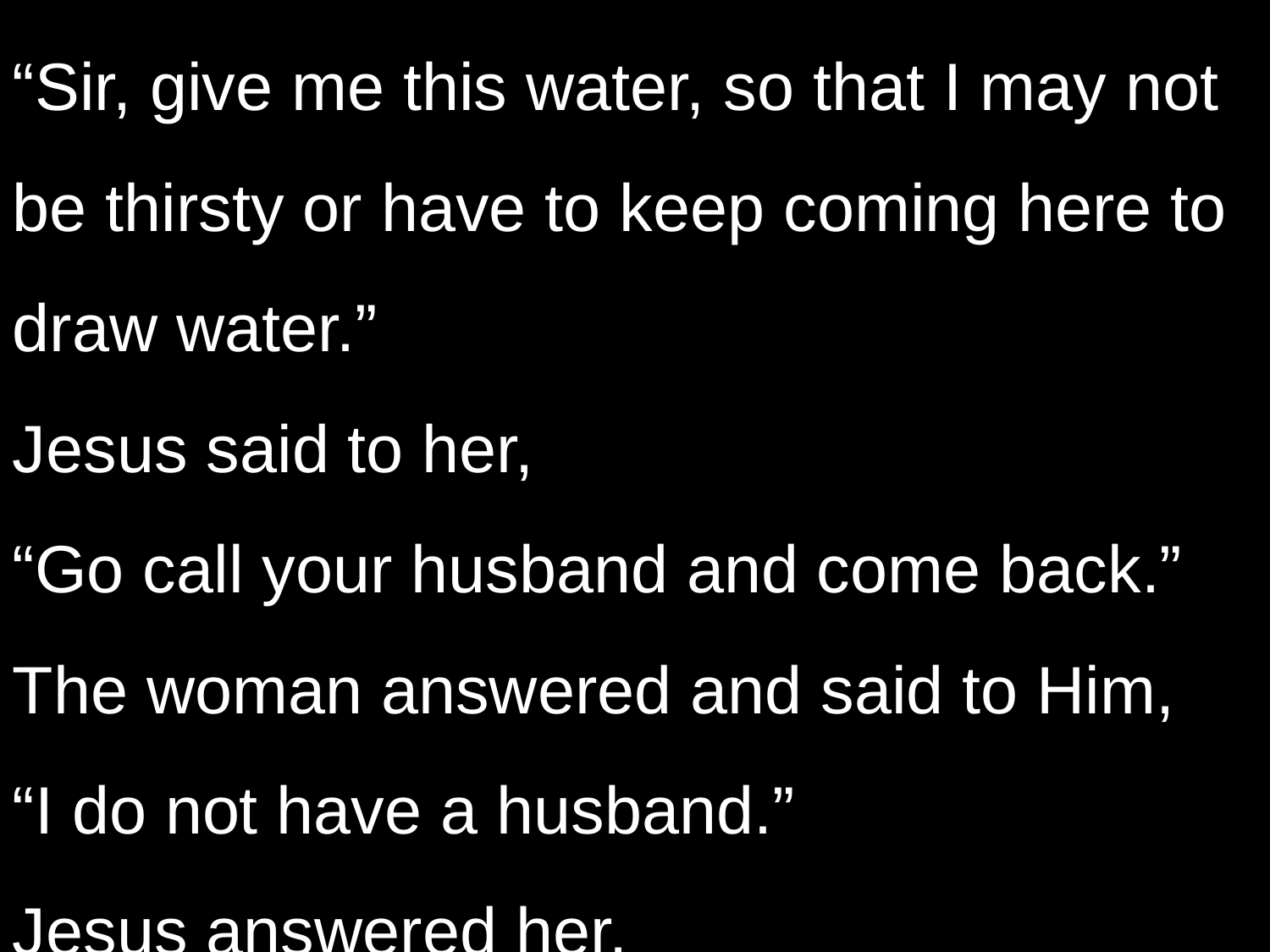

“Sir, give me this water, so that I may not be thirsty or have to keep coming here to draw water.”
Jesus said to her,
“Go call your husband and come back.”
The woman answered and said to Him,
“I do not have a husband.”
Jesus answered her,